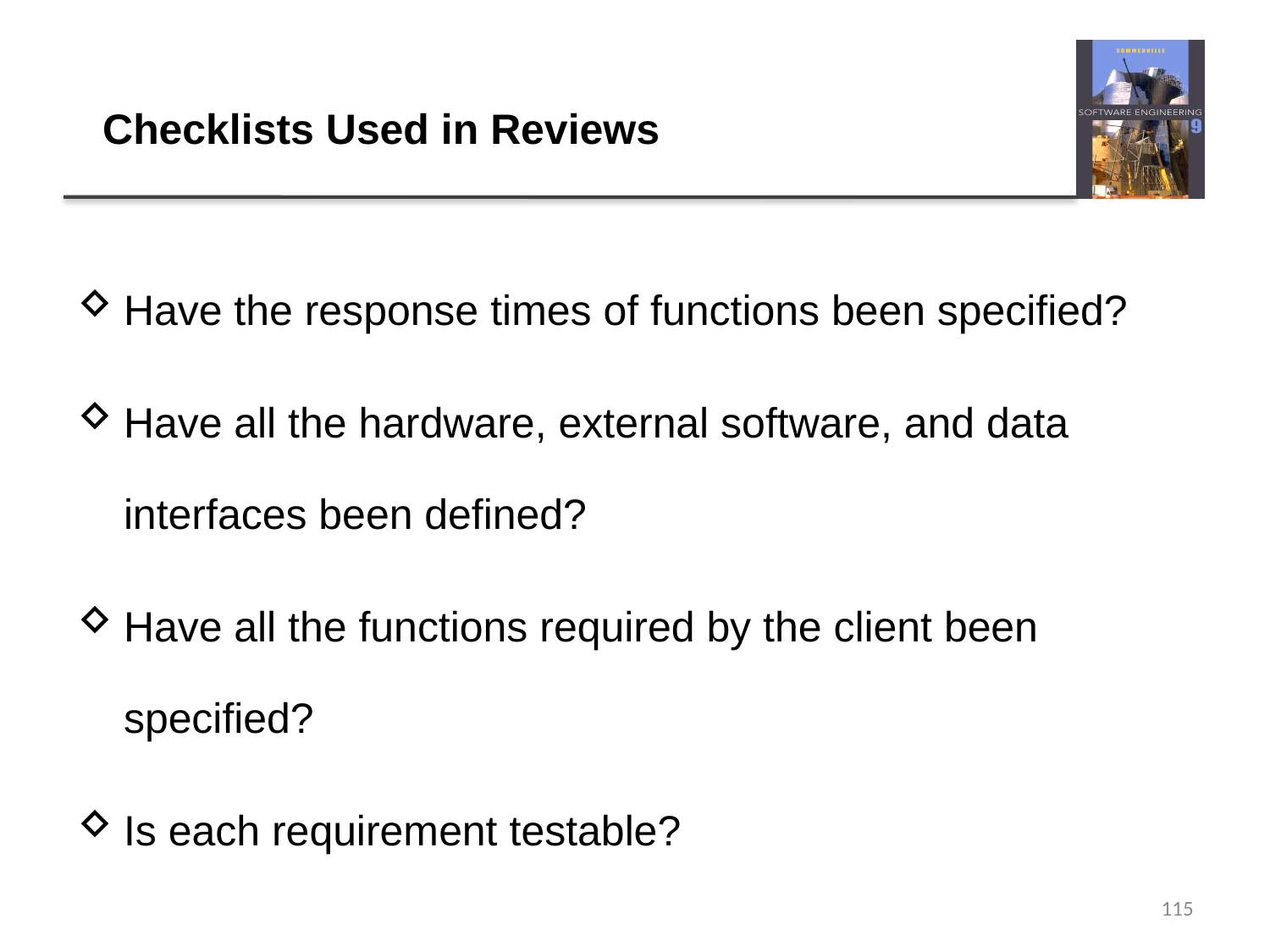

# Checklists Used in Reviews
Have the response times of functions been specified?
Have all the hardware, external software, and data interfaces been defined?
Have all the functions required by the client been specified?
Is each requirement testable?
115